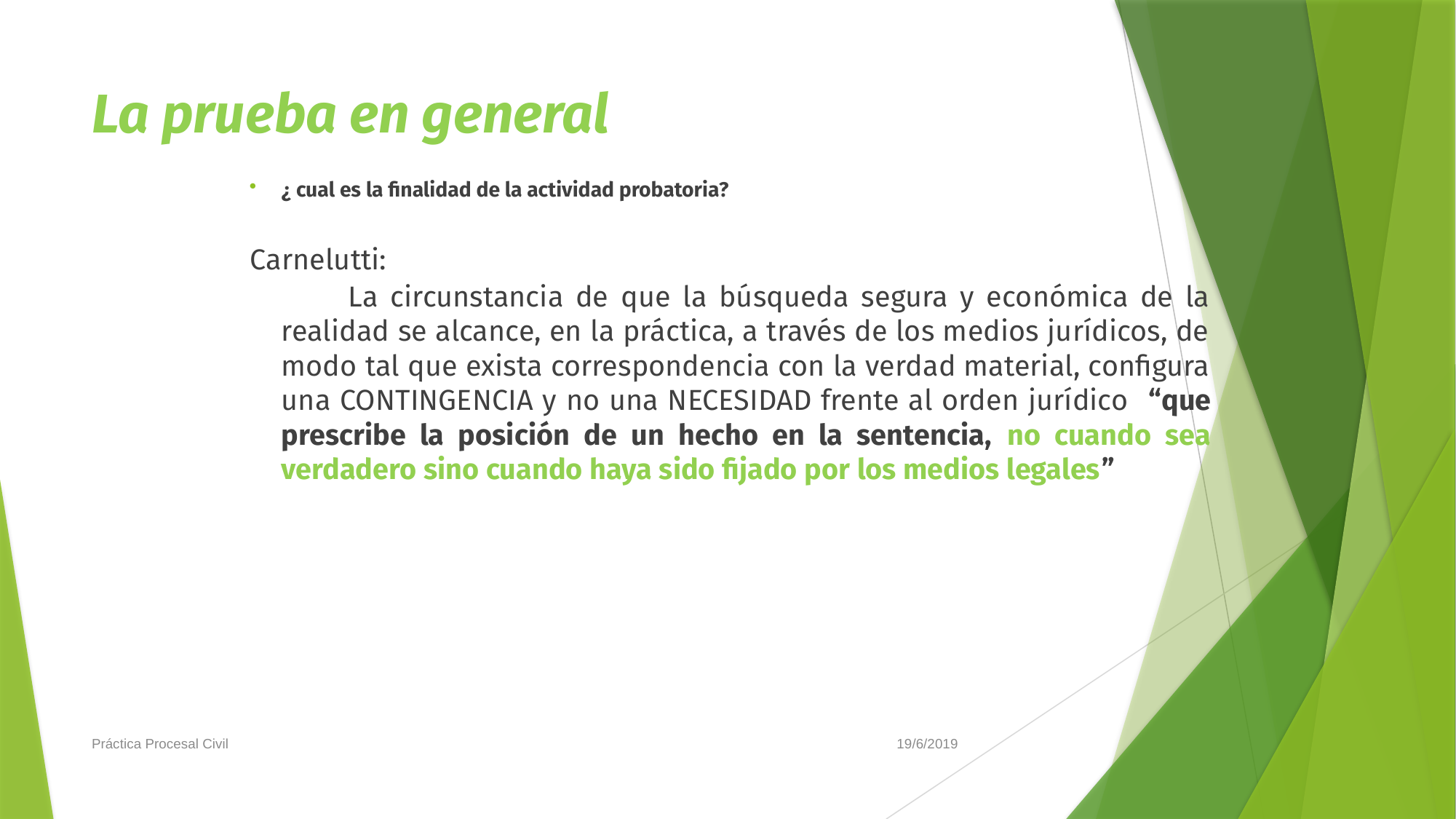

# La prueba en general
¿ cual es la finalidad de la actividad probatoria?

Carnelutti:
    	    La circunstancia de que la búsqueda segura y económica de la realidad se alcance, en la práctica, a través de los medios jurídicos, de modo tal que exista correspondencia con la verdad material, configura una CONTINGENCIA y no una NECESIDAD frente al orden jurídico  “que prescribe la posición de un hecho en la sentencia, no cuando sea verdadero sino cuando haya sido fijado por los medios legales”

Práctica Procesal Civil
19/6/2019